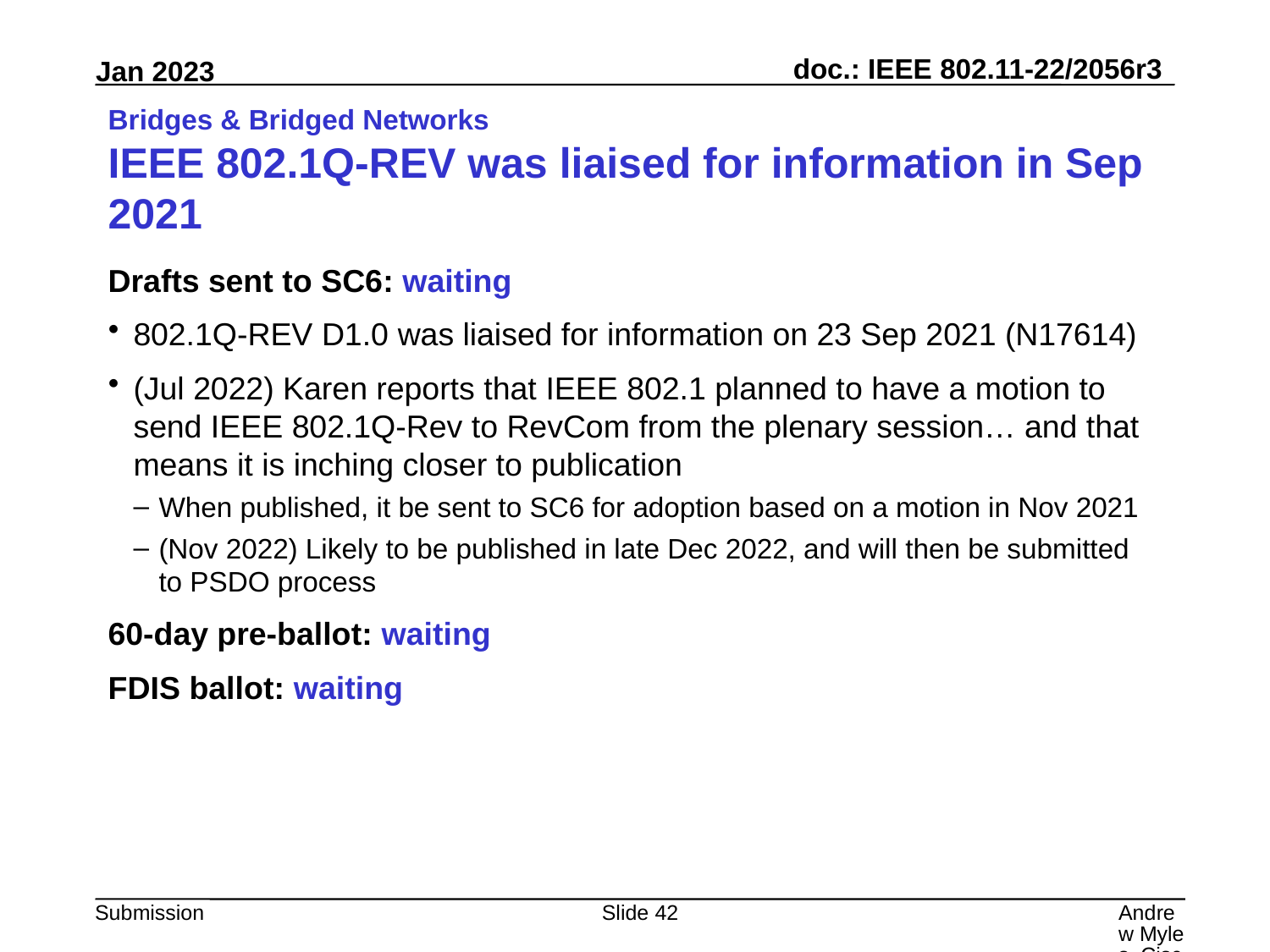

# Bridges & Bridged Networks IEEE 802.1Q-REV was liaised for information in Sep 2021
Drafts sent to SC6: waiting
802.1Q-REV D1.0 was liaised for information on 23 Sep 2021 (N17614)
(Jul 2022) Karen reports that IEEE 802.1 planned to have a motion to send IEEE 802.1Q-Rev to RevCom from the plenary session… and that means it is inching closer to publication
When published, it be sent to SC6 for adoption based on a motion in Nov 2021
(Nov 2022) Likely to be published in late Dec 2022, and will then be submitted to PSDO process
60-day pre-ballot: waiting
FDIS ballot: waiting
Slide 42
Andrew Myles, Cisco